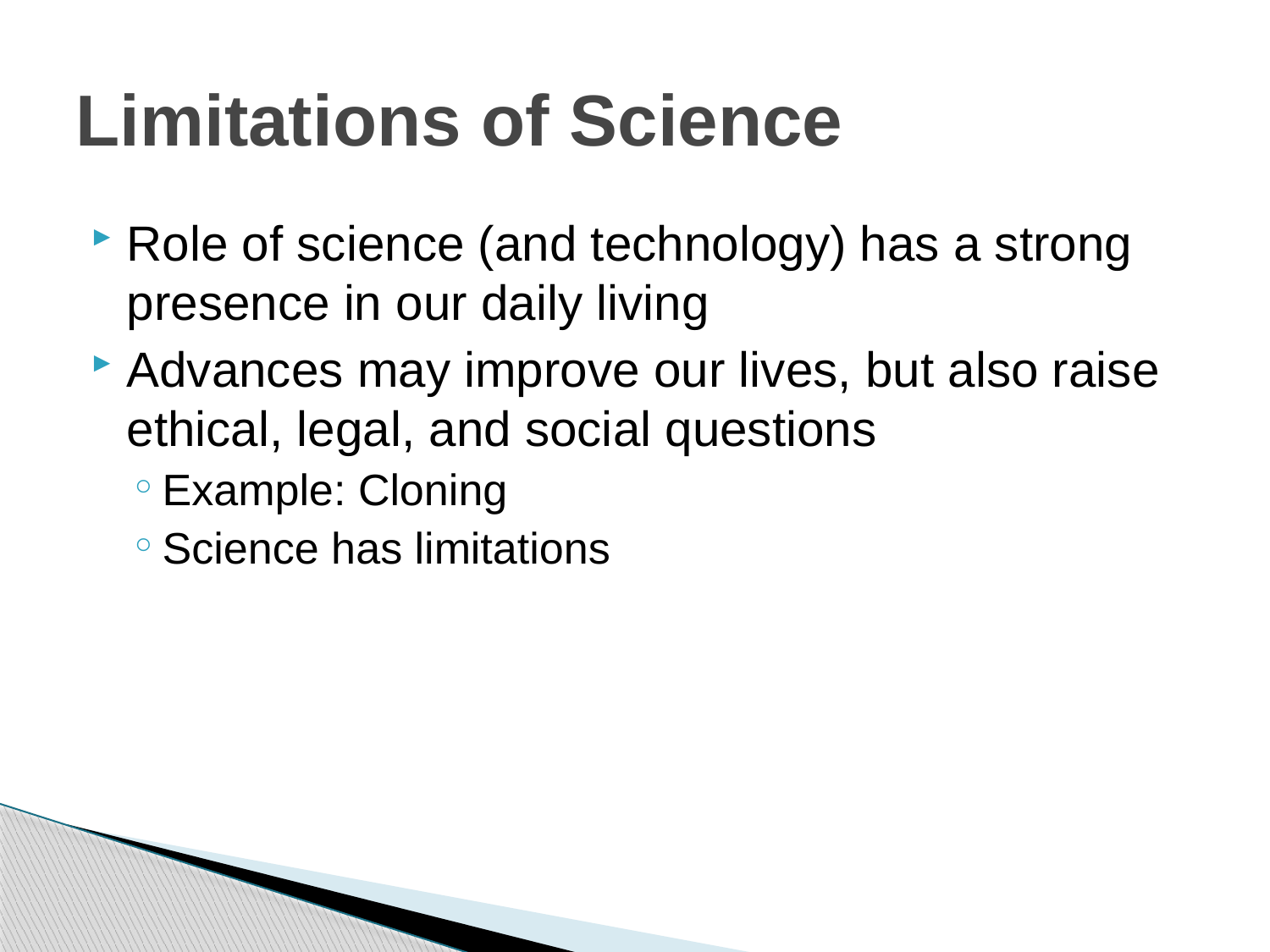

# Limitations of Science
Role of science (and technology) has a strong presence in our daily living
Advances may improve our lives, but also raise ethical, legal, and social questions
Example: Cloning
Science has limitations